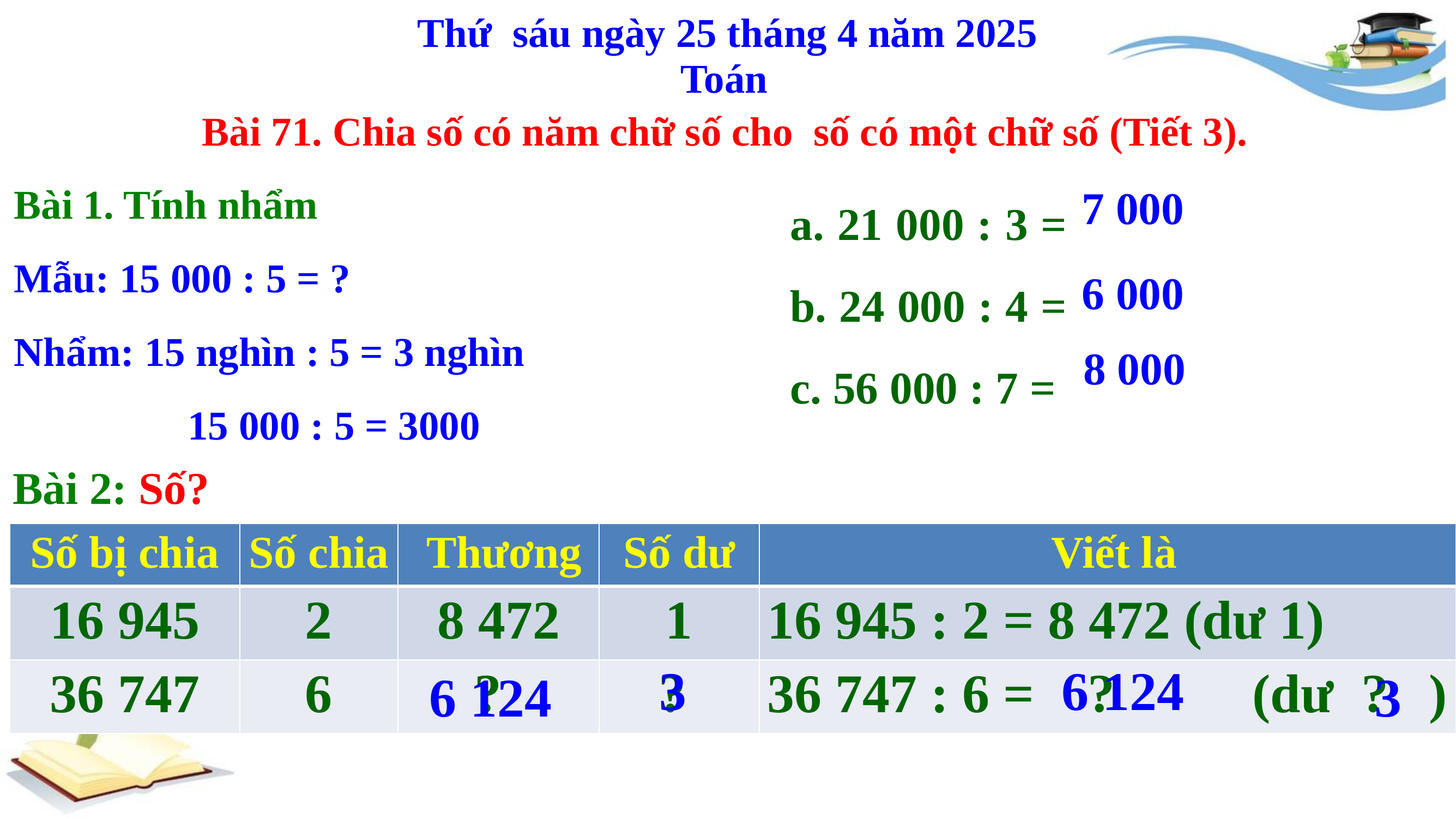

Thứ  sáu ngày 25 tháng 4 năm 2025
Toán
Bài 71. Chia số có năm chữ số cho  số có một chữ số (Tiết 3).
Bài 1. Tính nhẩm
Mẫu: 15 000 : 5 = ?
Nhẩm: 15 nghìn : 5 = 3 nghìn
                 15 000 : 5 = 3000
a. 21 000 : 3 =
b. 24 000 : 4 =
c. 56 000 : 7 =
7 000
6 000
8 000
Bài 2: Số?
| Số bị chia | Số chia | Thương | Số dư | Viết là |
| --- | --- | --- | --- | --- |
| 16 945 | 2 | 8 472 | 1 | 16 945 : 2 = 8 472 (dư 1) |
| 36 747 | 6 |  |  | 36 747 : 6 = (dư ) |
3
6 124
?
?
?
?
6 124
3